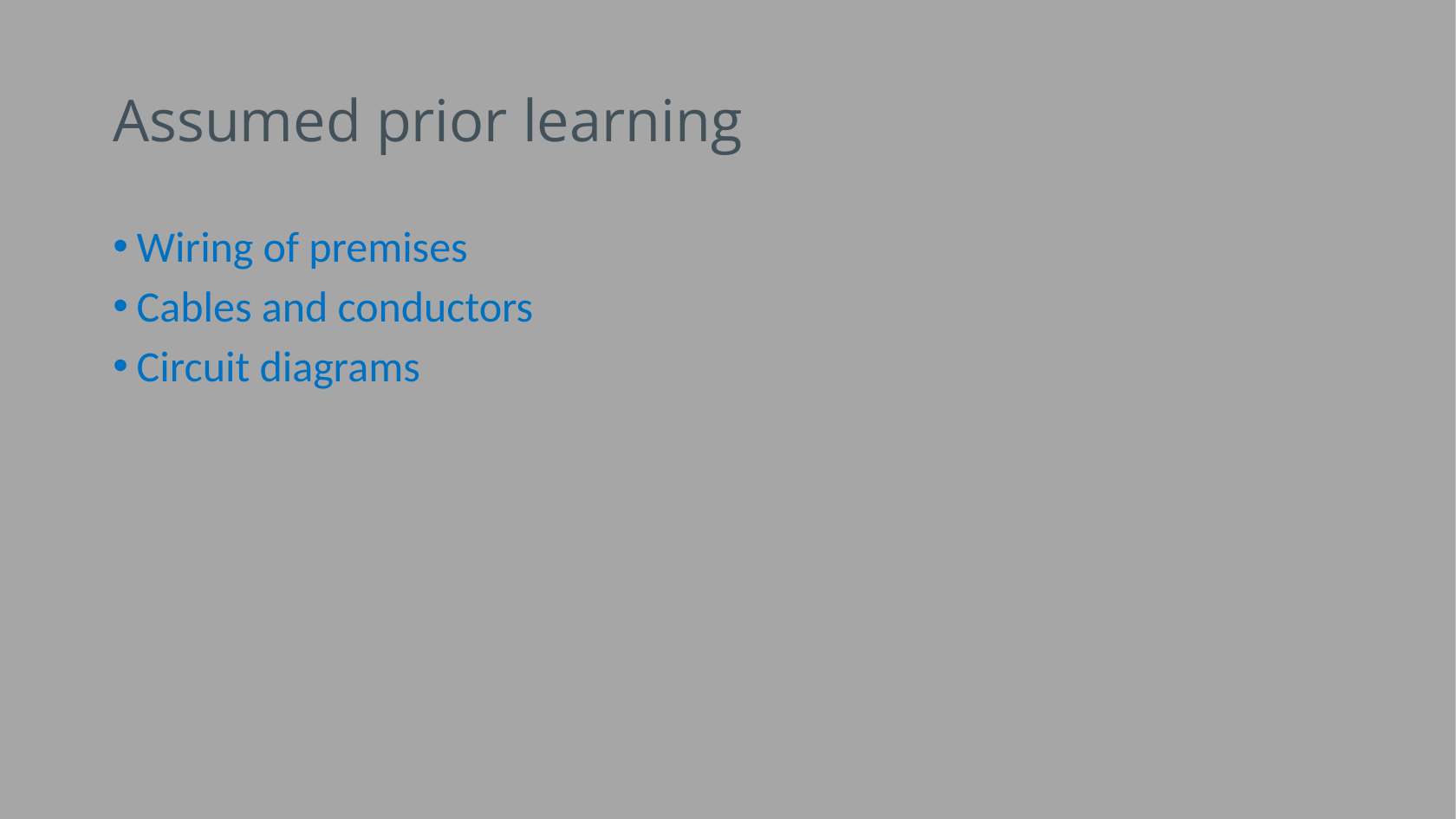

# Assumed prior learning
Wiring of premises
Cables and conductors
Circuit diagrams